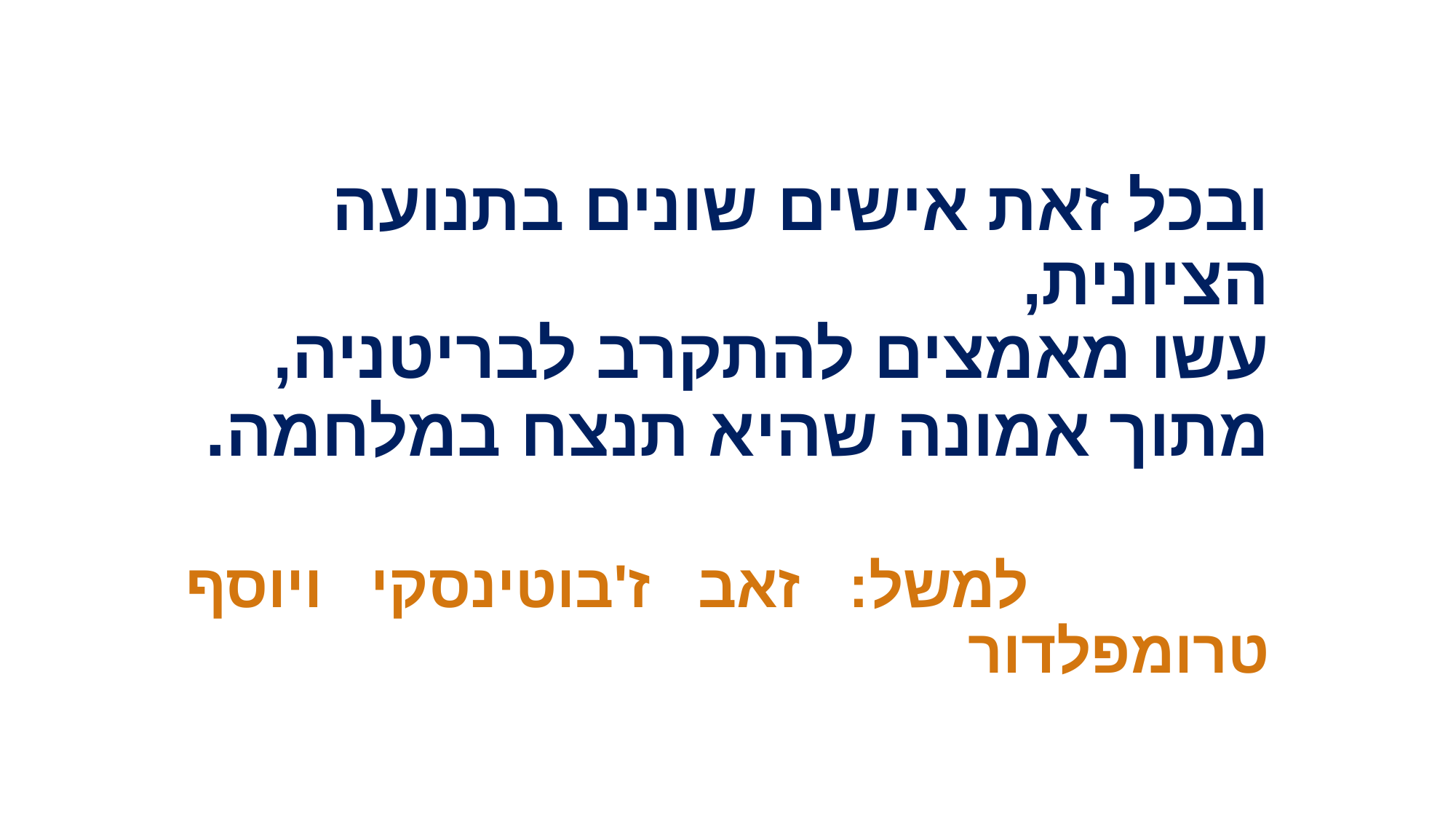

ובכל זאת אישים שונים בתנועה הציונית,
עשו מאמצים להתקרב לבריטניה,
מתוך אמונה שהיא תנצח במלחמה.

                                                                      למשל: זאב ז'בוטינסקי ויוסף טרומפלדור